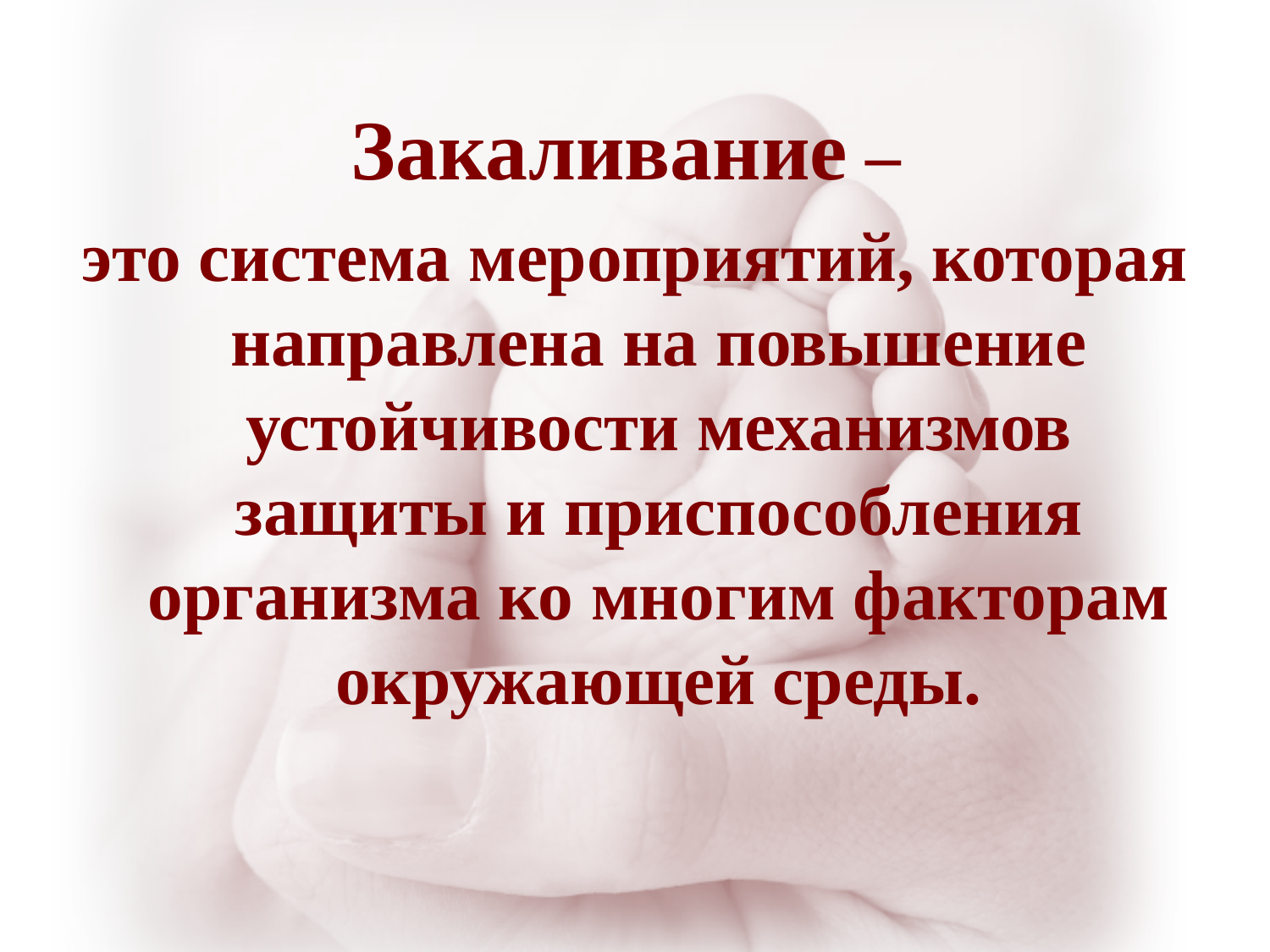

#
Закаливание –
это система мероприятий, которая направлена на повышение устойчивости механизмов защиты и приспособления организма ко многим факторам окружающей среды.